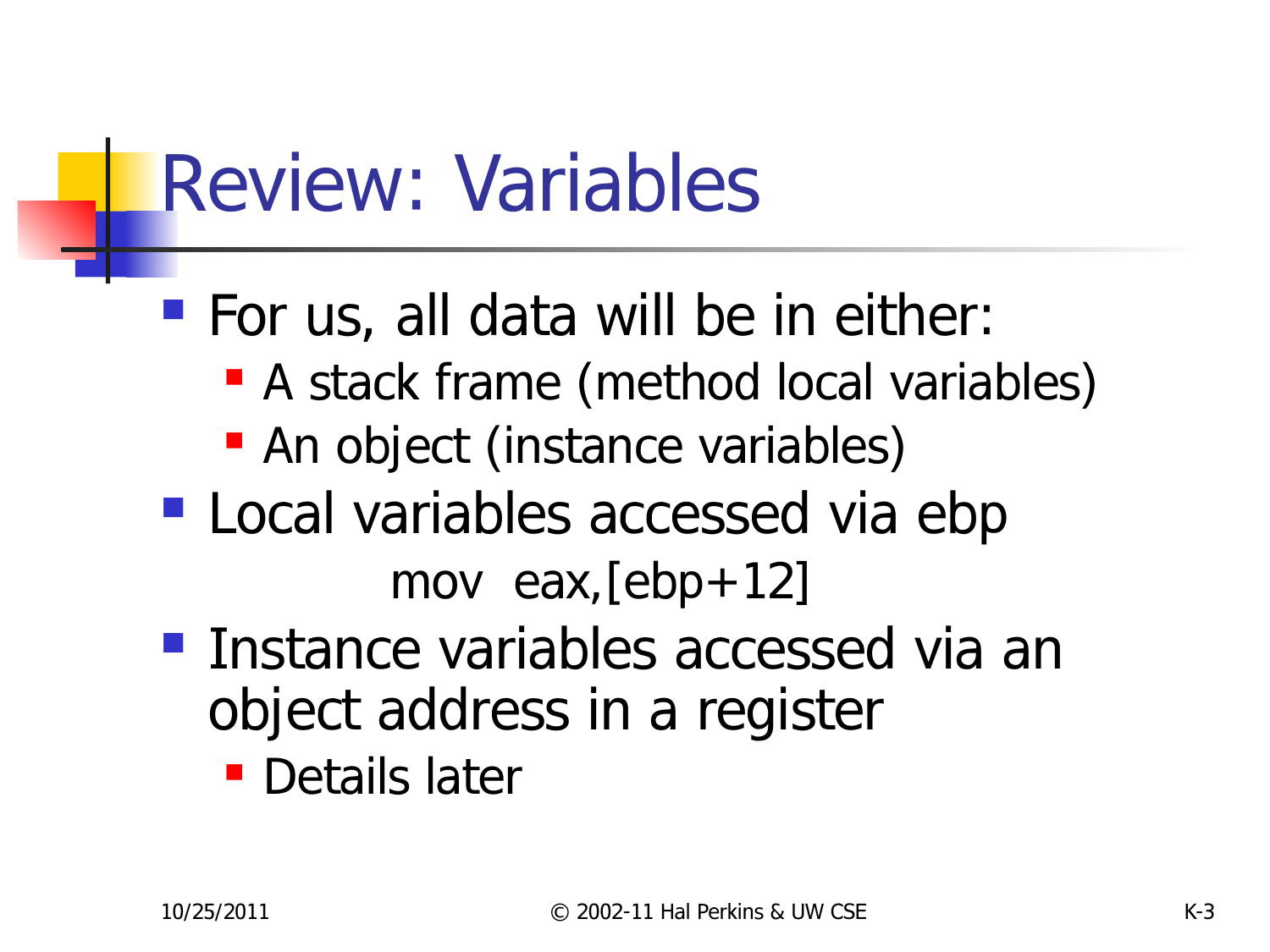

# Review: Variables
For us, all data will be in either:
A stack frame (method local variables)
An object (instance variables)
Local variables accessed via ebp
		mov  eax,[ebp+12]
Instance variables accessed via an object address in a register
Details later
10/25/2011
© 2002-11 Hal Perkins & UW CSE
K-3